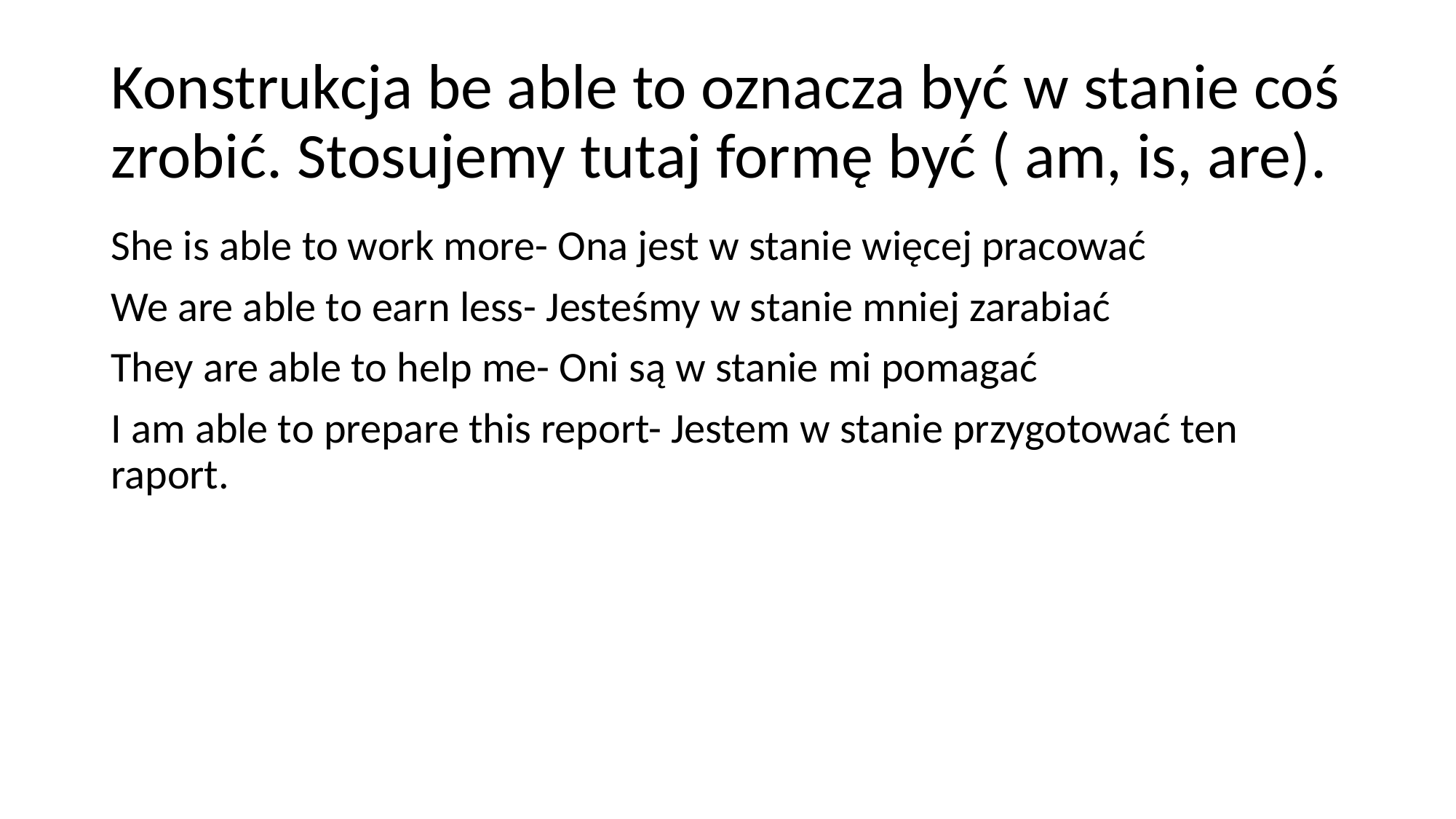

# Konstrukcja be able to oznacza być w stanie coś zrobić. Stosujemy tutaj formę być ( am, is, are).
She is able to work more- Ona jest w stanie więcej pracować
We are able to earn less- Jesteśmy w stanie mniej zarabiać
They are able to help me- Oni są w stanie mi pomagać
I am able to prepare this report- Jestem w stanie przygotować ten raport.